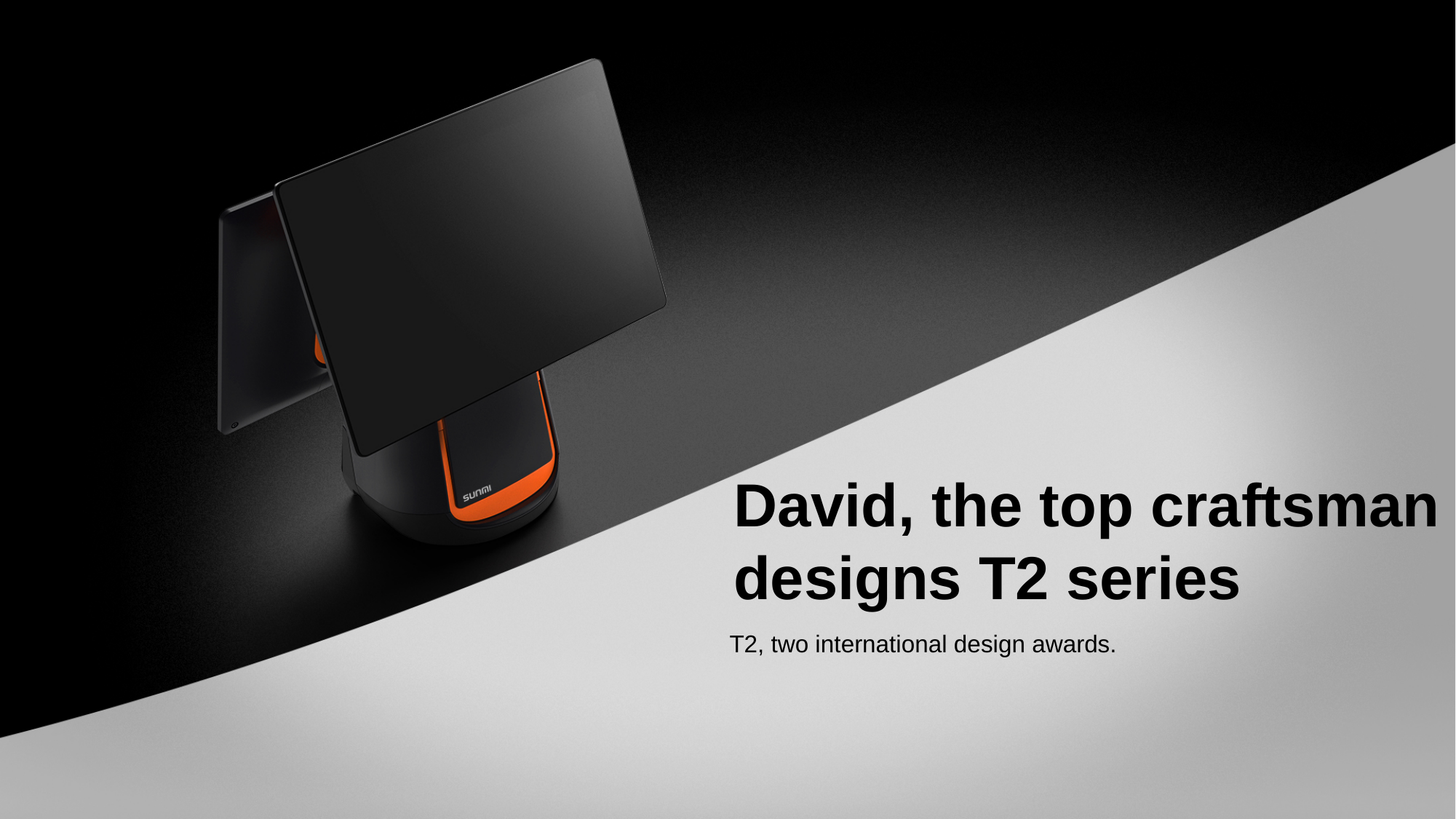

David, the top craftsman
designs T2 series
T2, two international design awards.